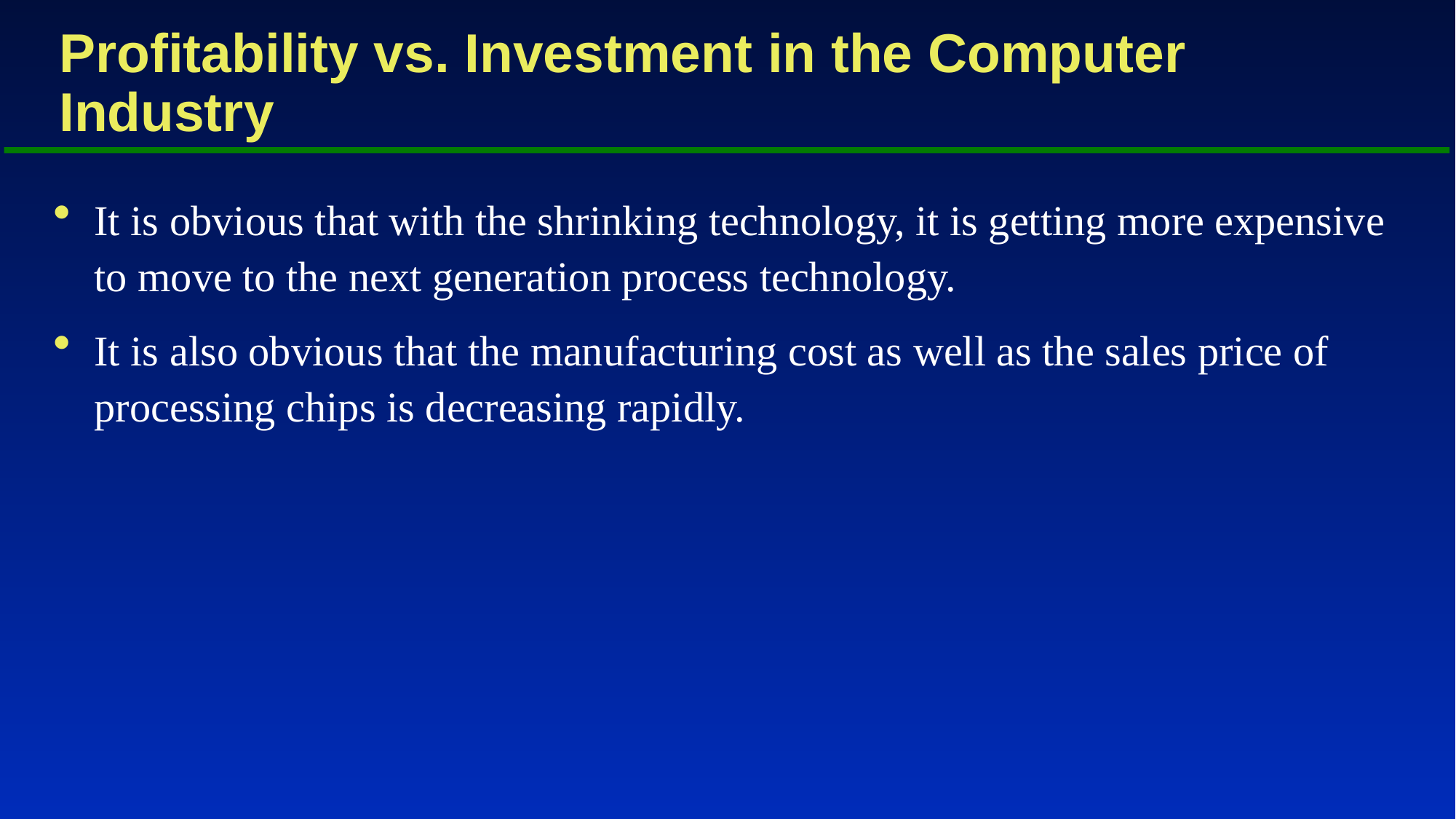

# Profitability vs. Investment in the Computer Industry
It is obvious that with the shrinking technology, it is getting more expensive to move to the next generation process technology.
It is also obvious that the manufacturing cost as well as the sales price of processing chips is decreasing rapidly.